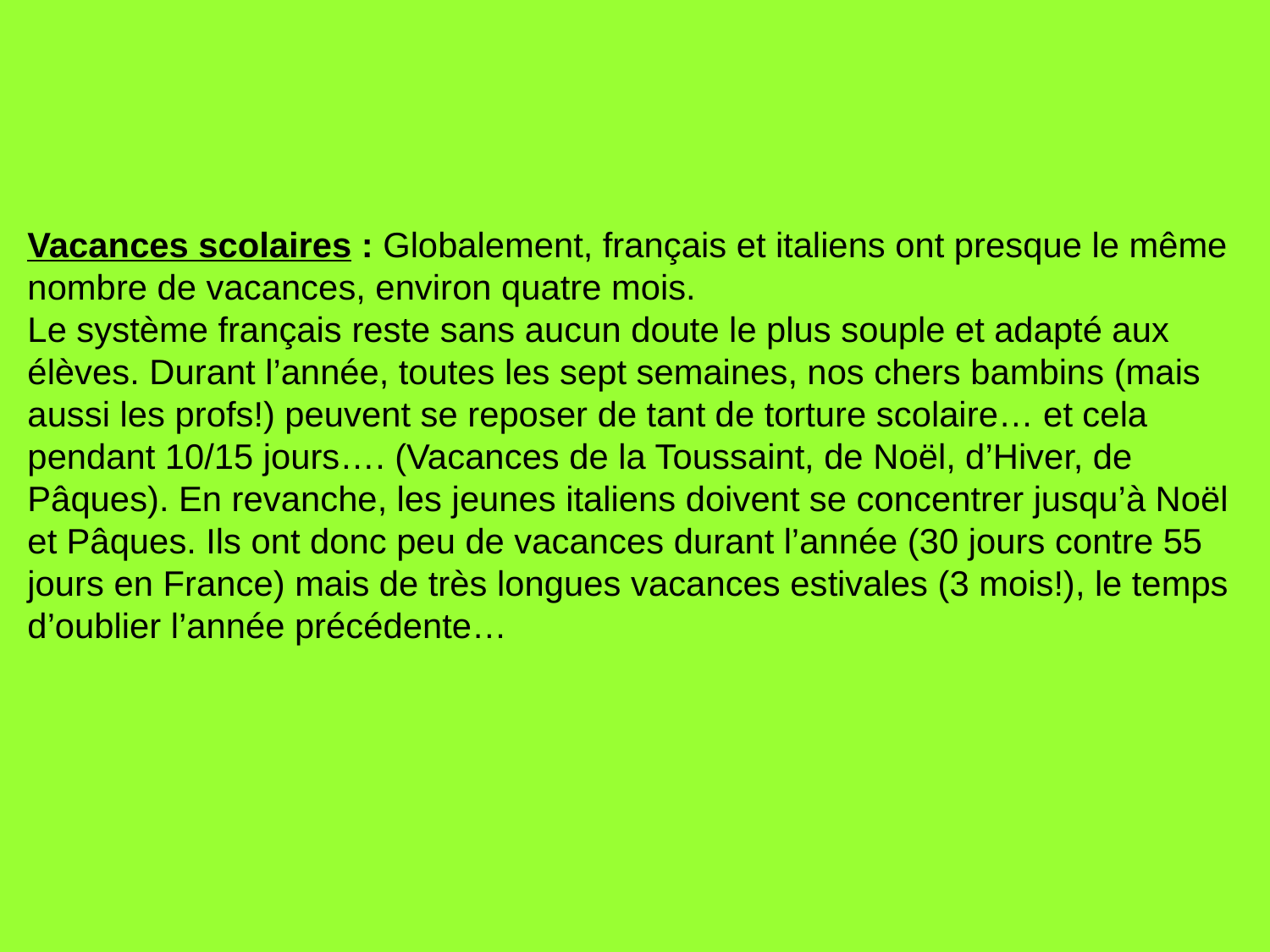

Vacances scolaires : Globalement, français et italiens ont presque le même nombre de vacances, environ quatre mois.
Le système français reste sans aucun doute le plus souple et adapté aux élèves. Durant l’année, toutes les sept semaines, nos chers bambins (mais aussi les profs!) peuvent se reposer de tant de torture scolaire… et cela pendant 10/15 jours…. (Vacances de la Toussaint, de Noël, d’Hiver, de Pâques). En revanche, les jeunes italiens doivent se concentrer jusqu’à Noël et Pâques. Ils ont donc peu de vacances durant l’année (30 jours contre 55 jours en France) mais de très longues vacances estivales (3 mois!), le temps d’oublier l’année précédente…